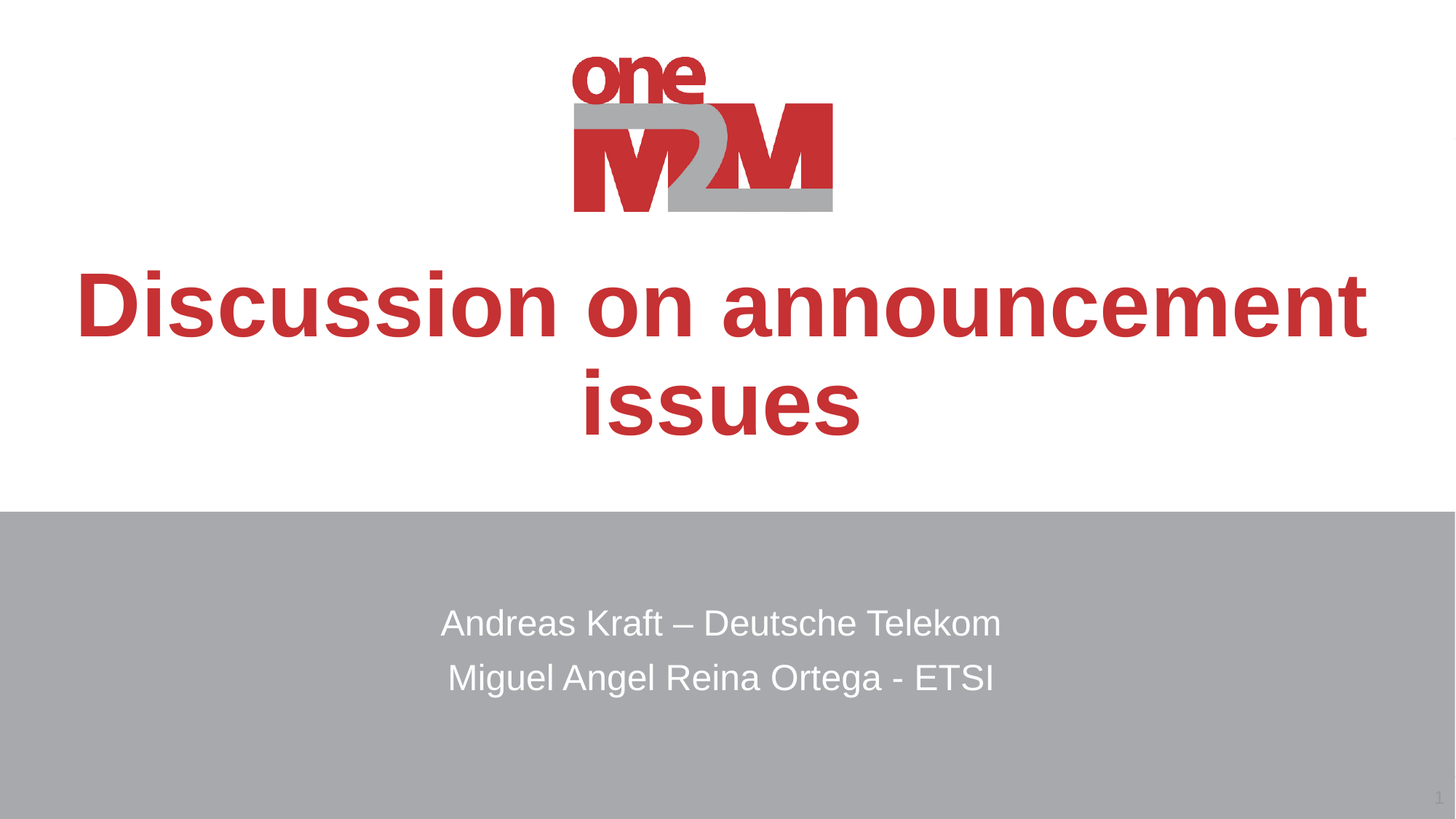

Discussion on announcement issues
Andreas Kraft – Deutsche Telekom
Miguel Angel Reina Ortega - ETSI
1